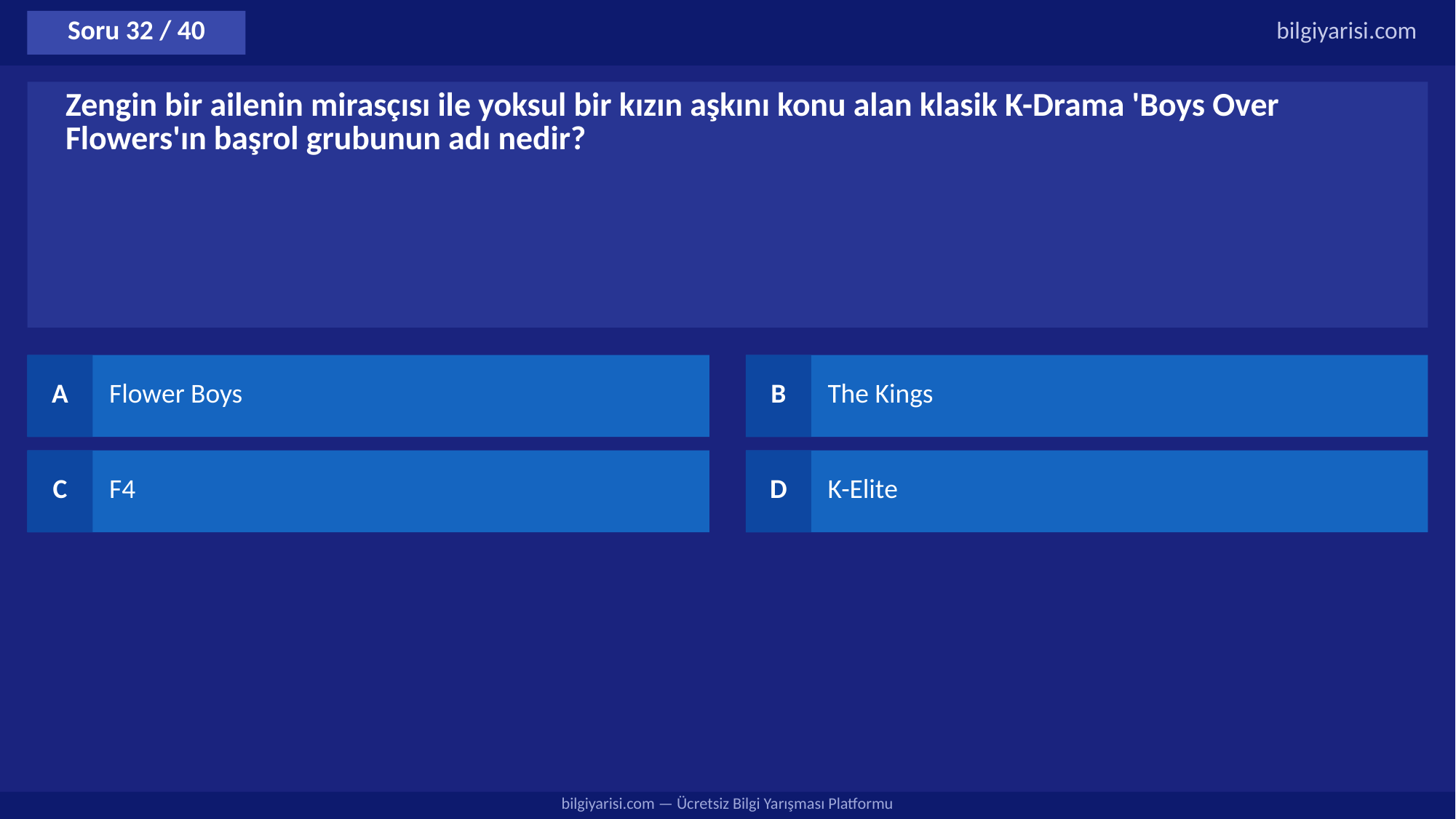

Soru 32 / 40
bilgiyarisi.com

Zengin bir ailenin mirasçısı ile yoksul bir kızın aşkını konu alan klasik K-Drama 'Boys Over Flowers'ın başrol grubunun adı nedir?

A
Flower Boys

B
The Kings

C
F4

D
K-Elite
bilgiyarisi.com — Ücretsiz Bilgi Yarışması Platformu